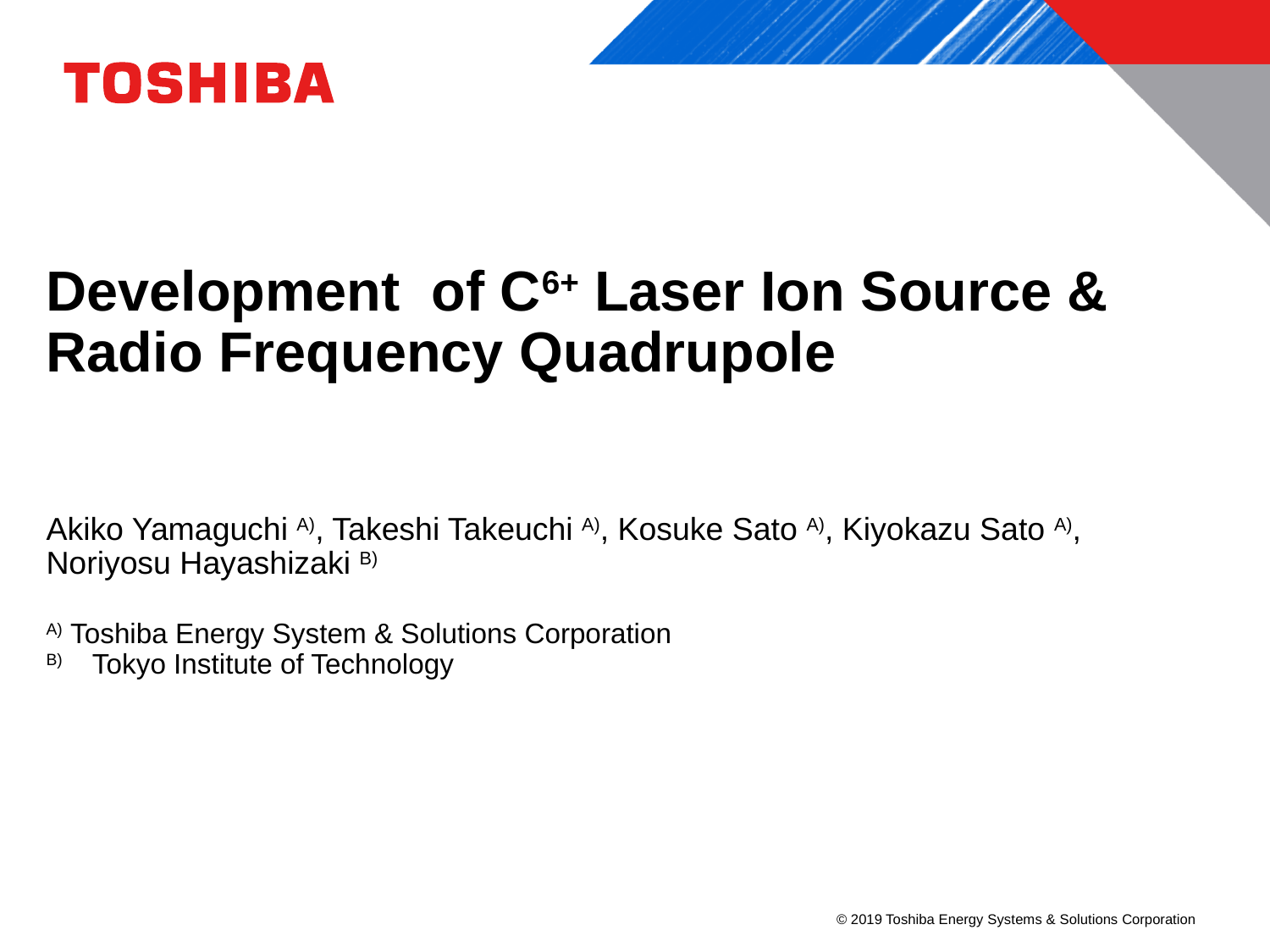

Development  of C6+ Laser Ion Source &
Radio Frequency Quadrupole
Akiko Yamaguchi A), Takeshi Takeuchi A), Kosuke Sato A), Kiyokazu Sato A),
Noriyosu Hayashizaki B)
A) Toshiba Energy System & Solutions Corporation
B)　Tokyo Institute of Technology